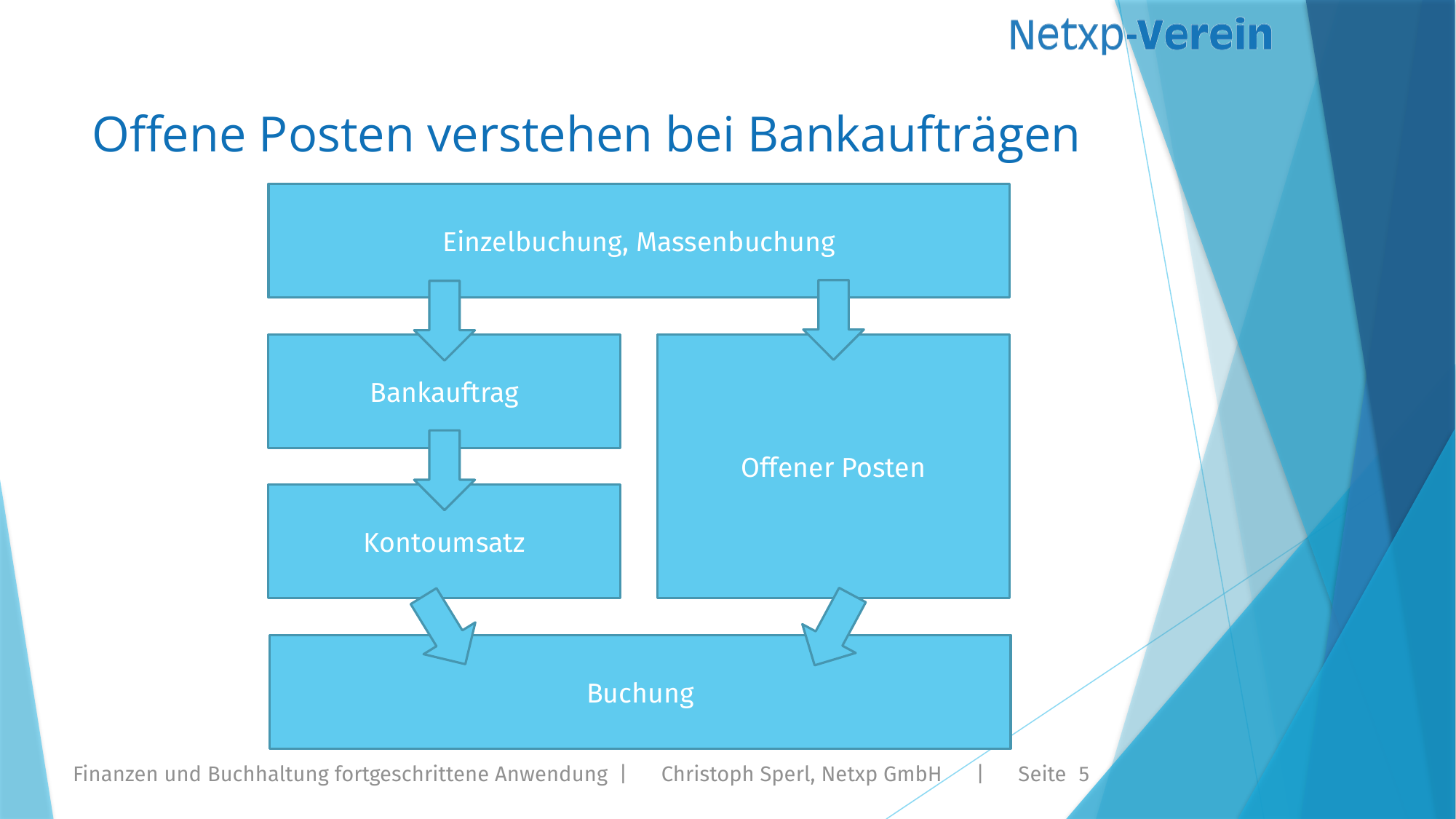

# Offene Posten verstehen bei Bankaufträgen
Einzelbuchung, Massenbuchung

Offener Posten
Bankauftrag

Kontoumsatz

Buchung